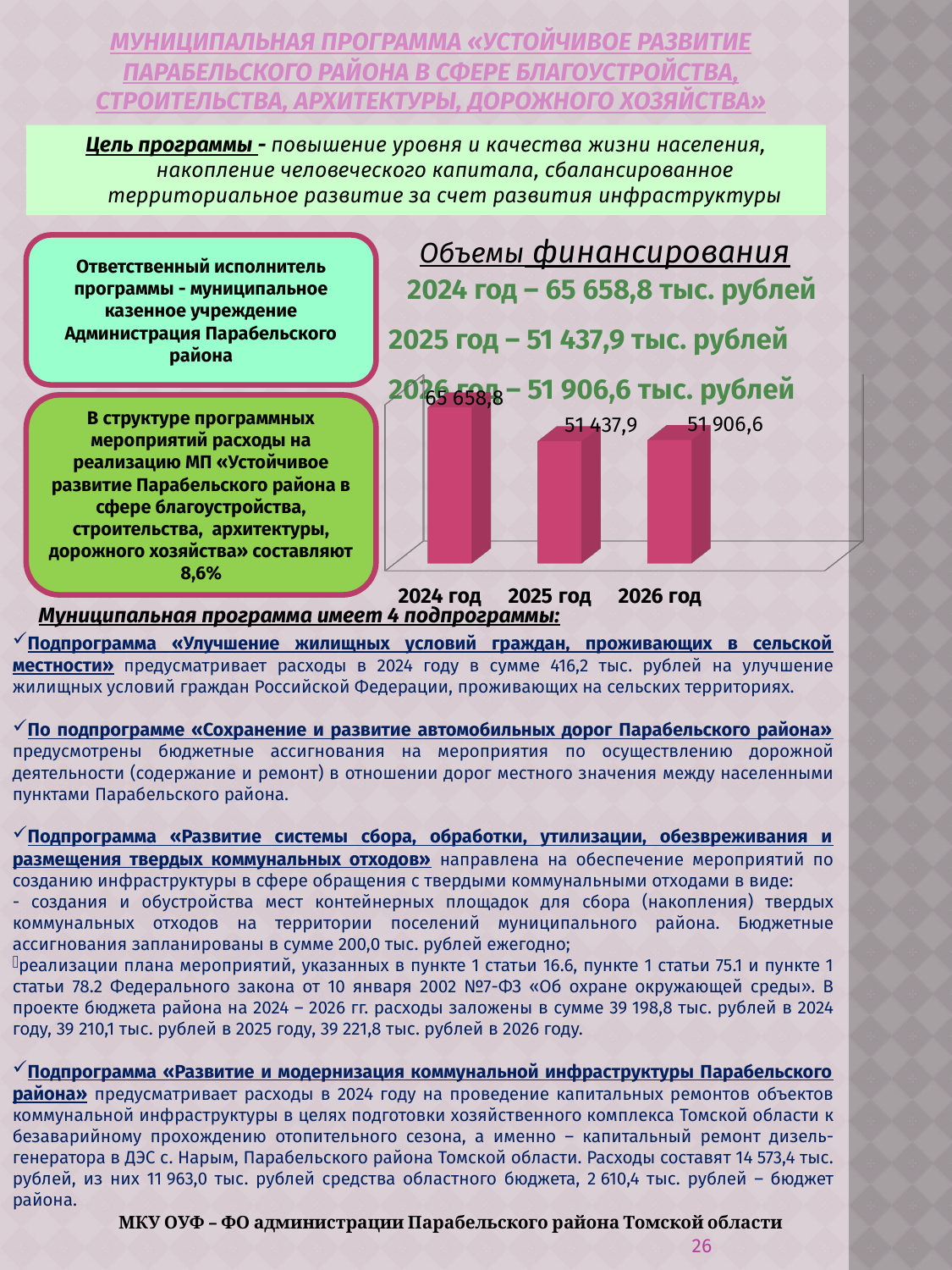

# Муниципальная программа «устойчивое развитие Парабельского района в сфере благоустройства, строительства, архитектуры, дорожного хозяйства»
Цель программы - повышение уровня и качества жизни населения, накопление человеческого капитала, сбалансированное территориальное развитие за счет развития инфраструктуры

Объемы финансирования
Ответственный исполнитель программы - муниципальное казенное учреждение Администрация Парабельского района
2024 год – 65 658,8 тыс. рублей
2025 год – 51 437,9 тыс. рублей
2026 год – 51 906,6 тыс. рублей

[unsupported chart]

В структуре программных мероприятий расходы на реализацию МП «Устойчивое развитие Парабельского района в сфере благоустройства, строительства,  архитектуры, дорожного хозяйства» составляют 8,6%
Муниципальная программа имеет 4 подпрограммы:
Подпрограмма «Улучшение жилищных условий граждан, проживающих в сельской местности» предусматривает расходы в 2024 году в сумме 416,2 тыс. рублей на улучшение жилищных условий граждан Российской Федерации, проживающих на сельских территориях.

По подпрограмме «Сохранение и развитие автомобильных дорог Парабельского района» предусмотрены бюджетные ассигнования на мероприятия по осуществлению дорожной деятельности (содержание и ремонт) в отношении дорог местного значения между населенными пунктами Парабельского района.

Подпрограмма «Развитие системы сбора, обработки, утилизации, обезвреживания и размещения твердых коммунальных отходов» направлена на обеспечение мероприятий по созданию инфраструктуры в сфере обращения с твердыми коммунальными отходами в виде:
- создания и обустройства мест контейнерных площадок для сбора (накопления) твердых коммунальных отходов на территории поселений муниципального района. Бюджетные ассигнования запланированы в сумме 200,0 тыс. рублей ежегодно;
реализации плана мероприятий, указанных в пункте 1 статьи 16.6, пункте 1 статьи 75.1 и пункте 1 статьи 78.2 Федерального закона от 10 января 2002 №7-ФЗ «Об охране окружающей среды». В проекте бюджета района на 2024 – 2026 гг. расходы заложены в сумме 39 198,8 тыс. рублей в 2024 году, 39 210,1 тыс. рублей в 2025 году, 39 221,8 тыс. рублей в 2026 году.

Подпрограмма «Развитие и модернизация коммунальной инфраструктуры Парабельского района» предусматривает расходы в 2024 году на проведение капитальных ремонтов объектов коммунальной инфраструктуры в целях подготовки хозяйственного комплекса Томской области к безаварийному прохождению отопительного сезона, а именно – капитальный ремонт дизель- генератора в ДЭС с. Нарым, Парабельского района Томской области. Расходы составят 14 573,4 тыс. рублей, из них 11 963,0 тыс. рублей средства областного бюджета, 2 610,4 тыс. рублей – бюджет района.
МКУ ОУФ – ФО администрации Парабельского района Томской области

26